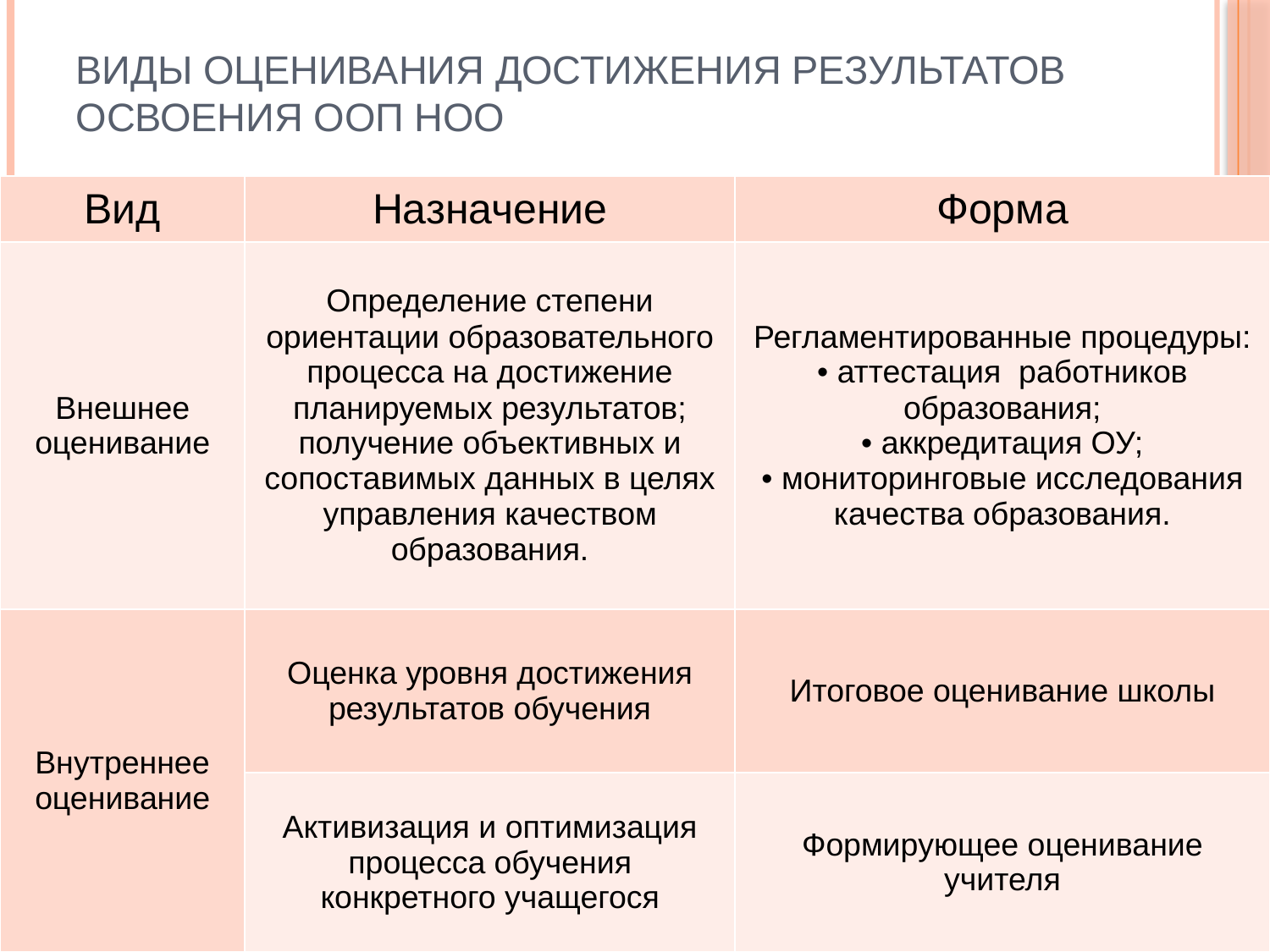

# Виды оценивания достижения результатов освоения ООП НОО
| Вид | Назначение | Форма |
| --- | --- | --- |
| Внешнее оценивание | Определение степени ориентации образовательного процесса на достижение планируемых результатов; получение объективных и сопоставимых данных в целях управления качеством образования. | Регламентированные процедуры: • аттестация работников образования; • аккредитация ОУ; • мониторинговые исследования качества образования. |
| Внутреннее оценивание | Оценка уровня достижения результатов обучения | Итоговое оценивание школы |
|  | Активизация и оптимизация процесса обучения конкретного учащегося | Формирующее оценивание учителя |